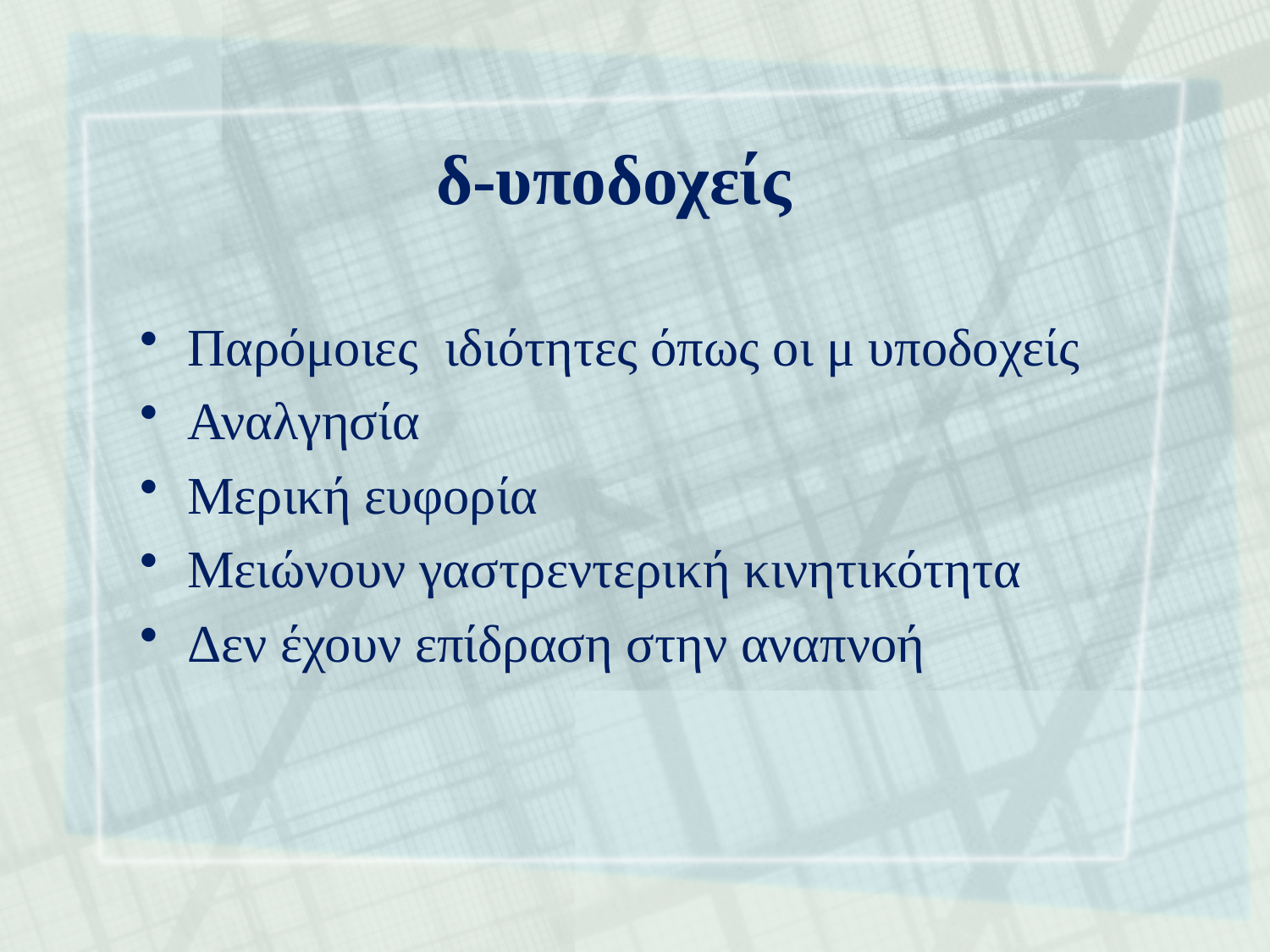

# δ-υποδοχείς
Παρόμοιες  ιδιότητες όπως οι μ υποδοχείς
Αναλγησία
Μερική ευφορία
Μειώνουν γαστρεντερική κινητικότητα
Δεν έχουν επίδραση στην αναπνοή